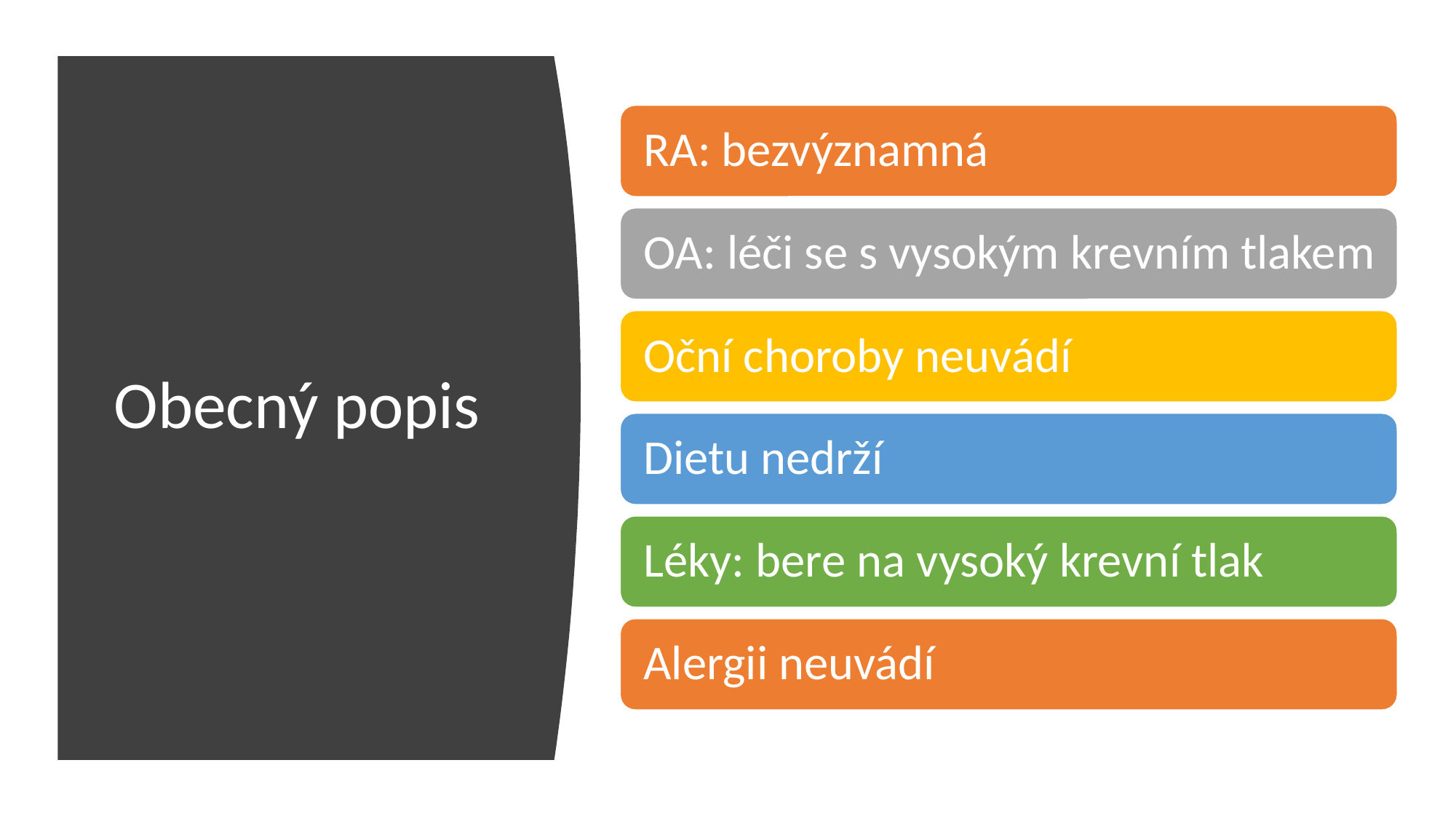

RA: bezvýznamná
OA: léči se s vysokým krevním tlakem
Oční choroby neuvádí
Dietu nedrží
Léky: bere na vysoký krevní tlak
Alergii neuvádí

# Obecný popis